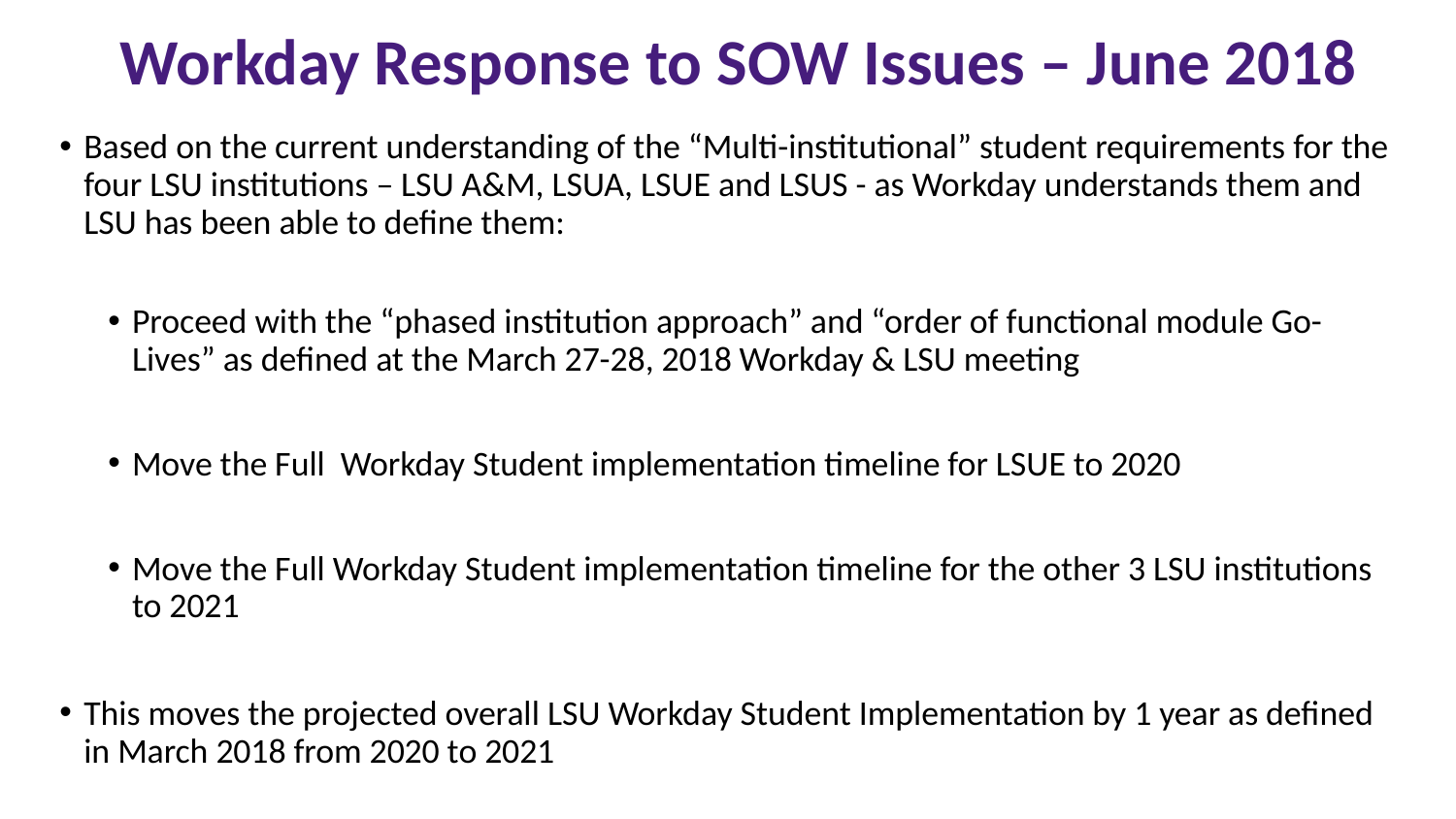

# Workday Response to SOW Issues – June 2018
Based on the current understanding of the “Multi-institutional” student requirements for the four LSU institutions – LSU A&M, LSUA, LSUE and LSUS - as Workday understands them and LSU has been able to define them:

Proceed with the “phased institution approach” and “order of functional module Go-Lives” as defined at the March 27-28, 2018 Workday & LSU meeting

Move the Full  Workday Student implementation timeline for LSUE to 2020

Move the Full Workday Student implementation timeline for the other 3 LSU institutions to 2021

This moves the projected overall LSU Workday Student Implementation by 1 year as defined in March 2018 from 2020 to 2021